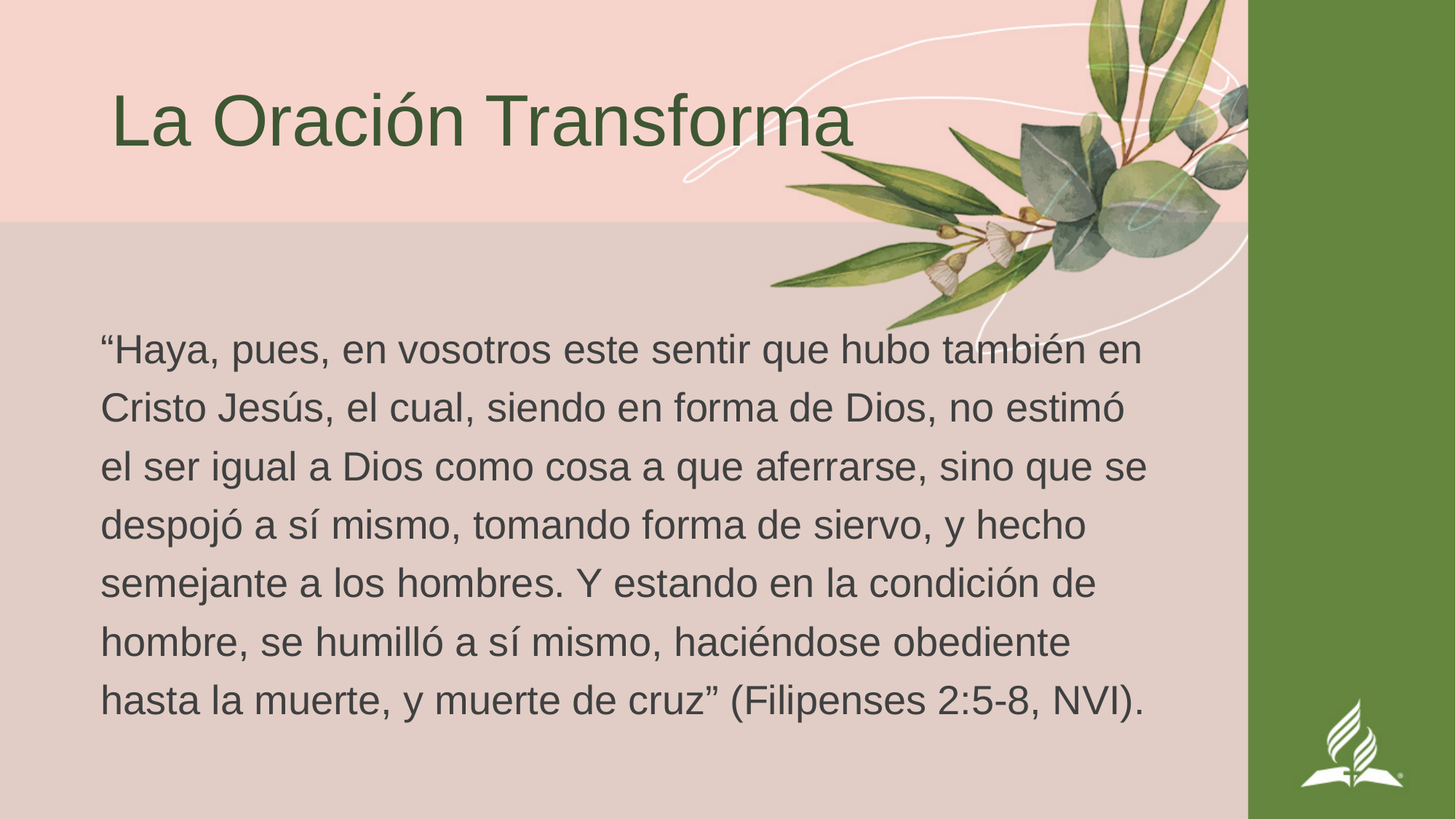

# La Oración Transforma
“Haya, pues, en vosotros este sentir que hubo también en Cristo Jesús, el cual, siendo en forma de Dios, no estimó el ser igual a Dios como cosa a que aferrarse, sino que se despojó a sí mismo, tomando forma de siervo, y hecho semejante a los hombres. Y estando en la condición de hombre, se humilló a sí mismo, haciéndose obediente hasta la muerte, y muerte de cruz” (Filipenses 2:5-8, NVI).